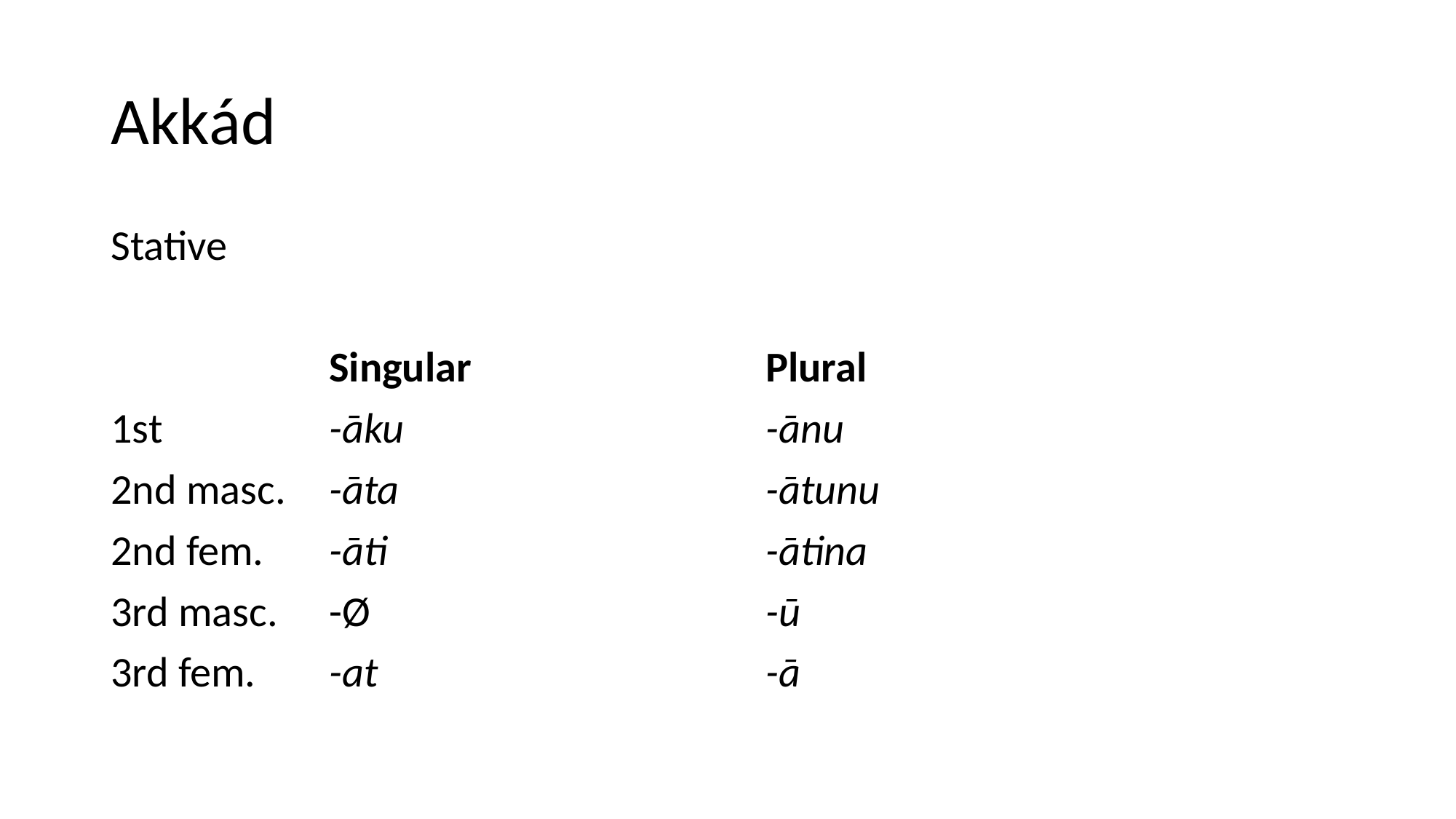

# Akkád
Stative

		Singular			Plural
1st		-āku				-ānu
2nd masc.	-āta				-ātunu
2nd fem.	-āti				-ātina
3rd masc.	-Ø				-ū
3rd fem.	-at				-ā